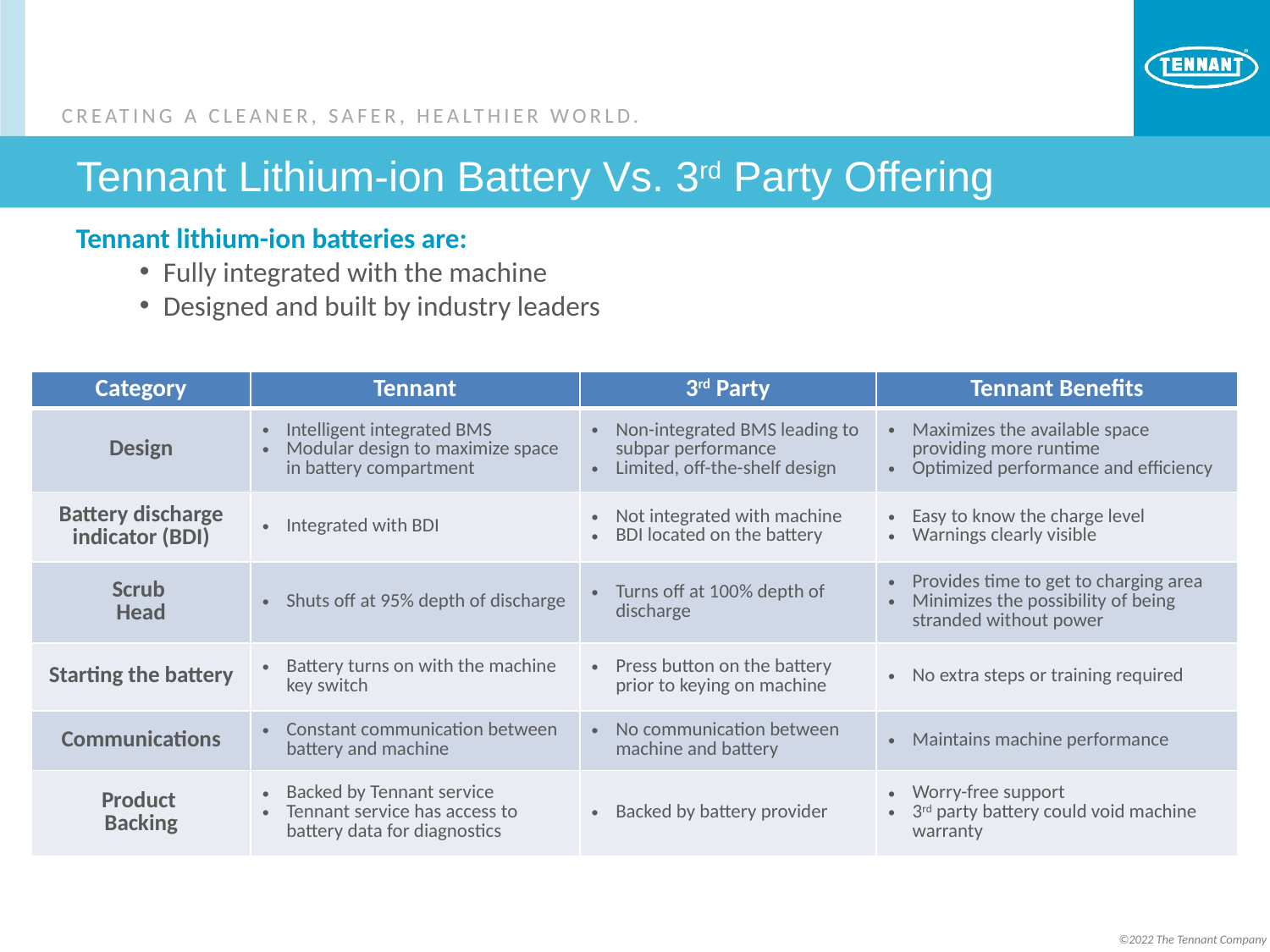

# Tennant Lithium-ion Battery Vs. 3rd Party Offering
Tennant lithium-ion batteries are:
Fully integrated with the machine
Designed and built by industry leaders
| Category | Tennant | 3rd Party | Tennant Benefits |
| --- | --- | --- | --- |
| Design | Intelligent integrated BMS Modular design to maximize space in battery compartment | Non-integrated BMS leading to subpar performance Limited, off-the-shelf design | Maximizes the available space providing more runtime Optimized performance and efficiency |
| Battery discharge indicator (BDI) | Integrated with BDI | Not integrated with machine BDI located on the battery | Easy to know the charge level Warnings clearly visible |
| Scrub Head | Shuts off at 95% depth of discharge | Turns off at 100% depth of discharge | Provides time to get to charging area Minimizes the possibility of being stranded without power |
| Starting the battery | Battery turns on with the machine key switch | Press button on the battery prior to keying on machine | No extra steps or training required |
| Communications | Constant communication between battery and machine | No communication between machine and battery | Maintains machine performance |
| Product Backing | Backed by Tennant service Tennant service has access to battery data for diagnostics | Backed by battery provider | Worry-free support 3rd party battery could void machine warranty |